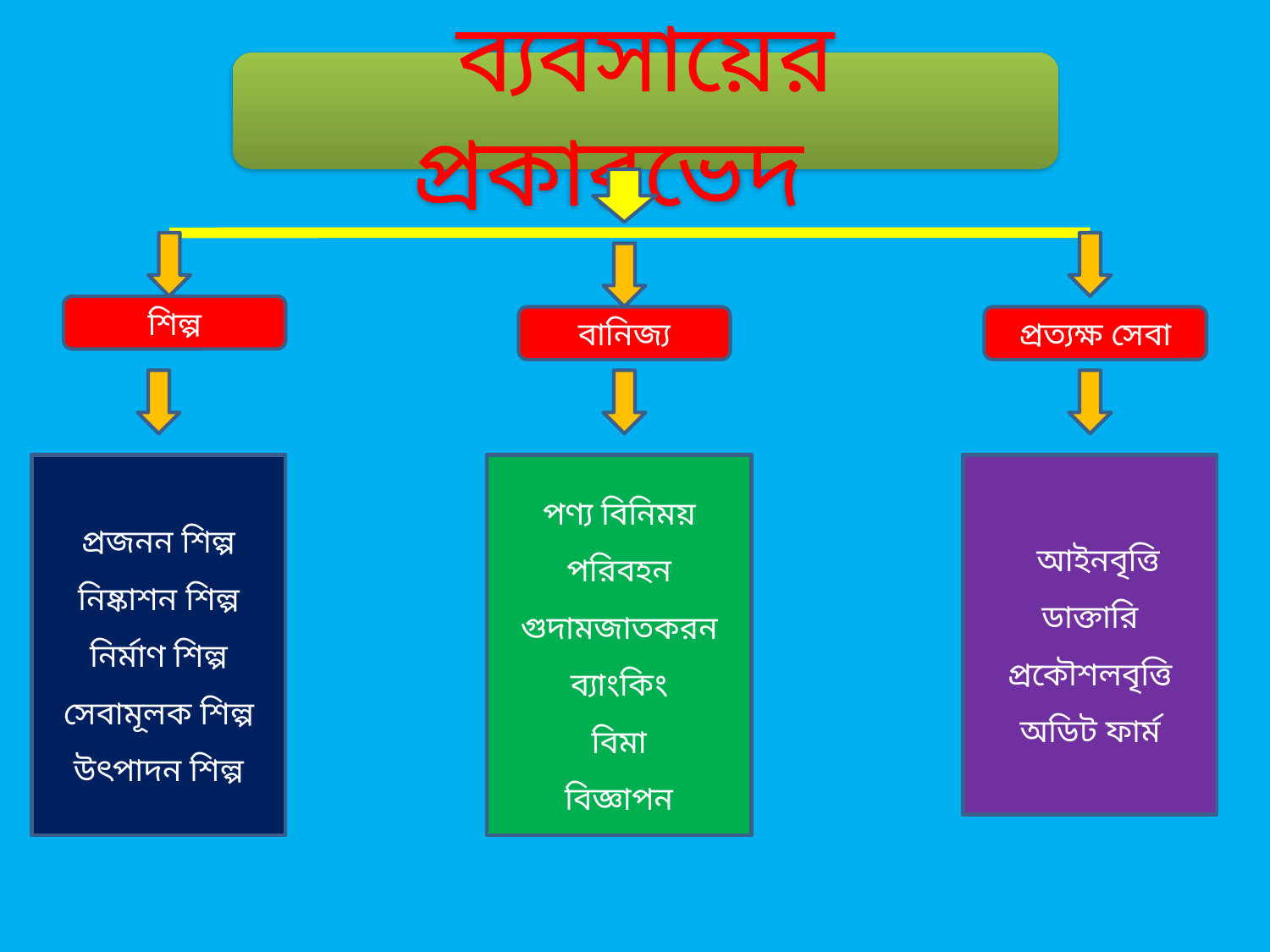

ব্যবসায়ের প্রকারভেদ

শিল্প
বানিজ্য
প্রত্যক্ষ সেবা

প্রজনন শিল্প
নিষ্কাশন শিল্প
নির্মাণ শিল্প
সেবামূলক শিল্প
উৎপাদন শিল্প

পণ্য বিনিময়
পরিবহন
গুদামজাতকরন
ব্যাংকিং
বিমা
বিজ্ঞাপন
  আইনবৃত্তি
ডাক্তারি
প্রকৌশলবৃত্তি
অডিট ফার্ম